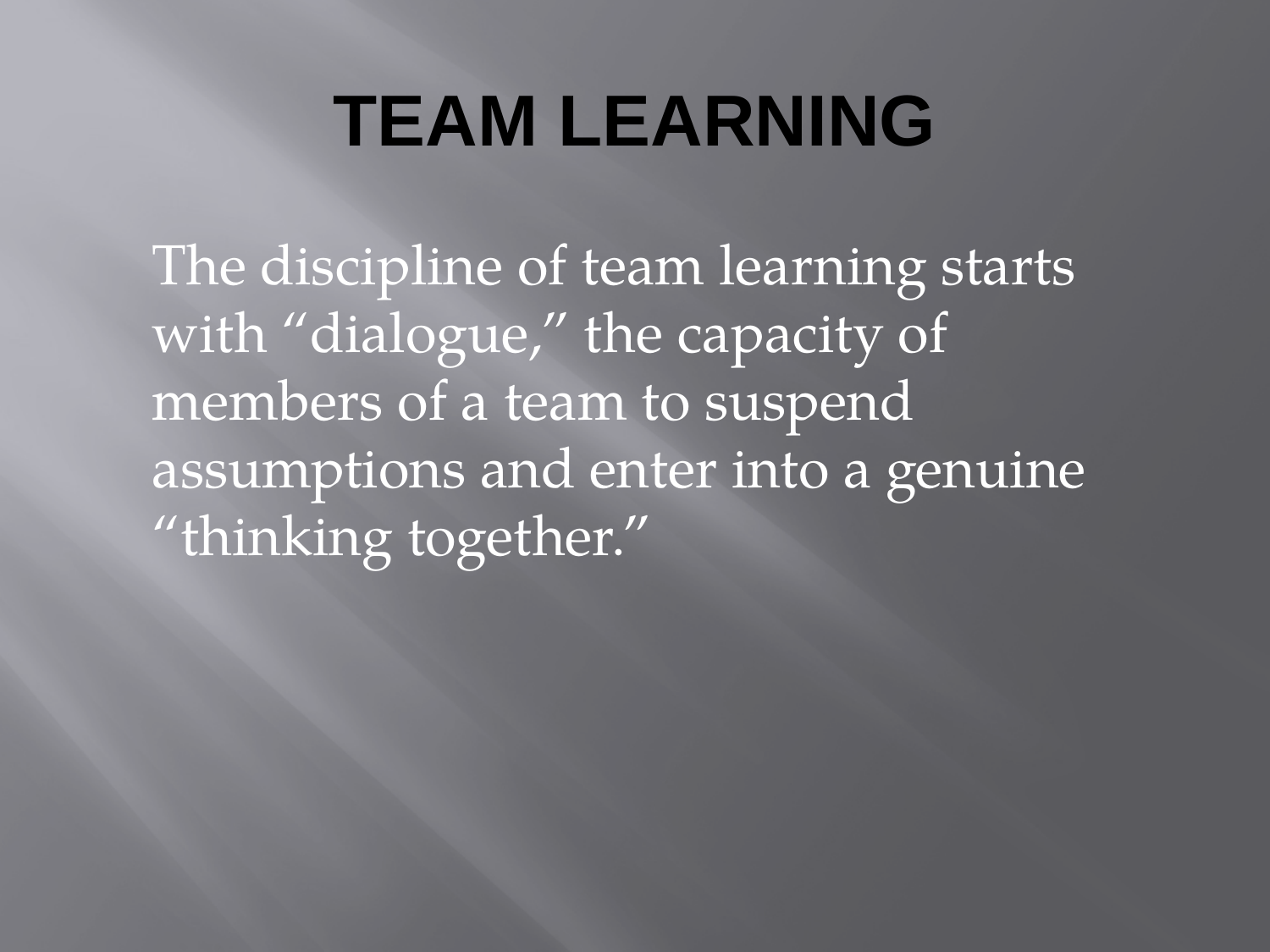

# TEAM LEARNING
	The discipline of team learning starts with “dialogue,” the capacity of members of a team to suspend assumptions and enter into a genuine “thinking together.”